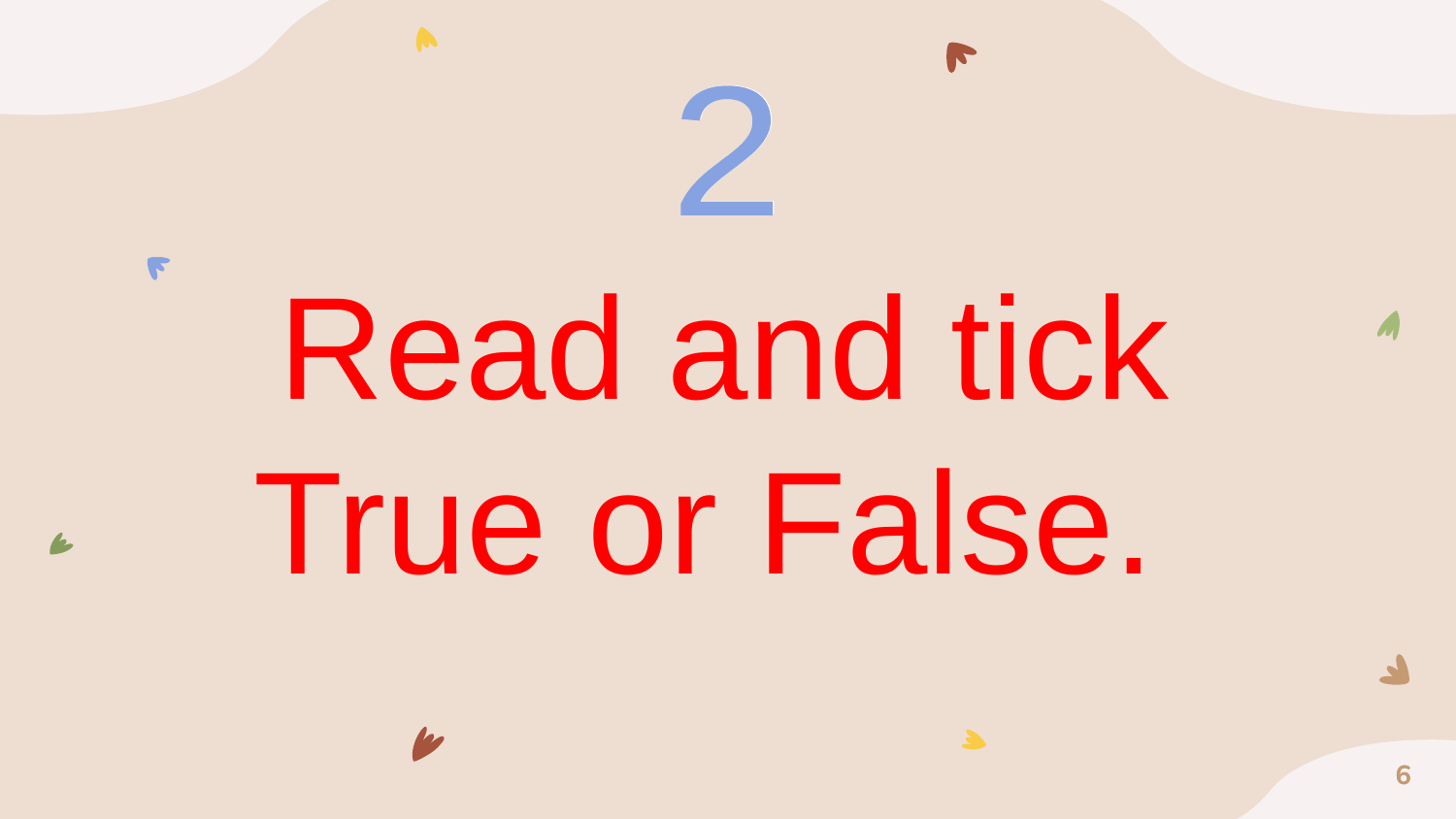

2
2
# Read and tick True or False.
6
6